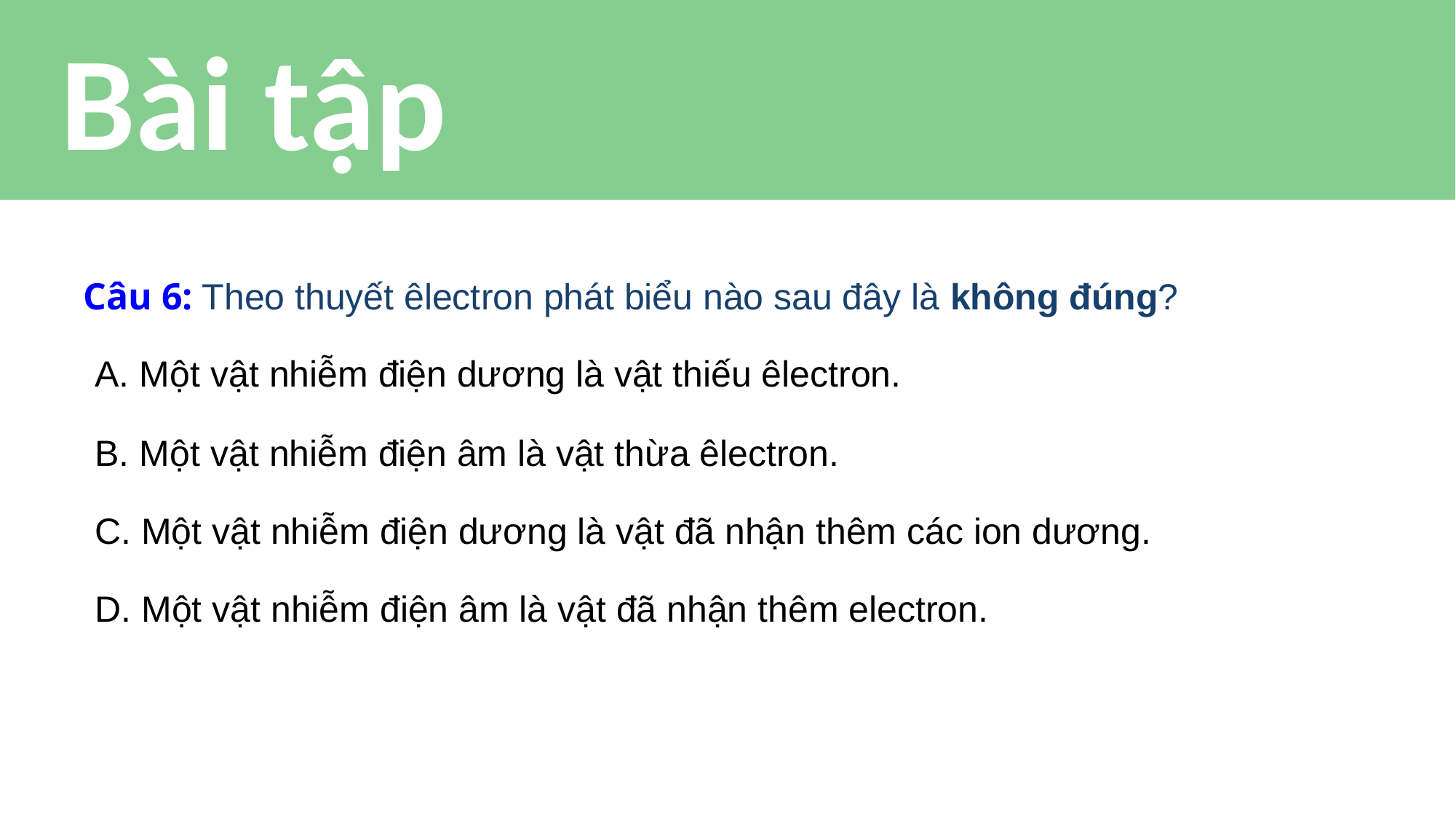

# Bài tập
Câu 6: Theo thuyết êlectron phát biểu nào sau đây là không đúng?
A. Một vật nhiễm điện dương là vật thiếu êlectron.
B. Một vật nhiễm điện âm là vật thừa êlectron.
C. Một vật nhiễm điện dương là vật đã nhận thêm các ion dương.
D. Một vật nhiễm điện âm là vật đã nhận thêm electron.